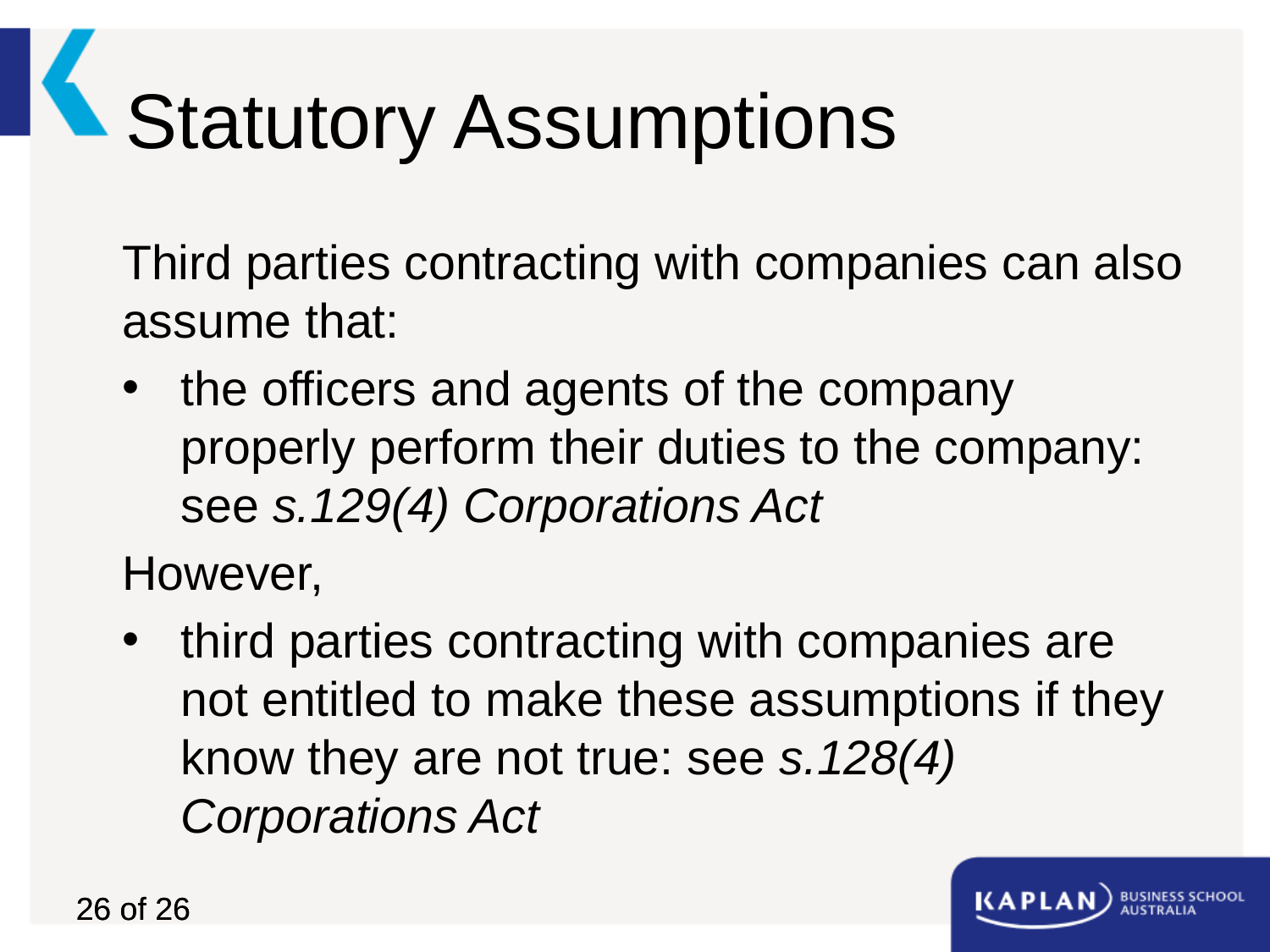

# Statutory Assumptions
Third parties contracting with companies can also assume that:
the officers and agents of the company properly perform their duties to the company: see s.129(4) Corporations Act
However,
third parties contracting with companies are not entitled to make these assumptions if they know they are not true: see s.128(4) Corporations Act

26